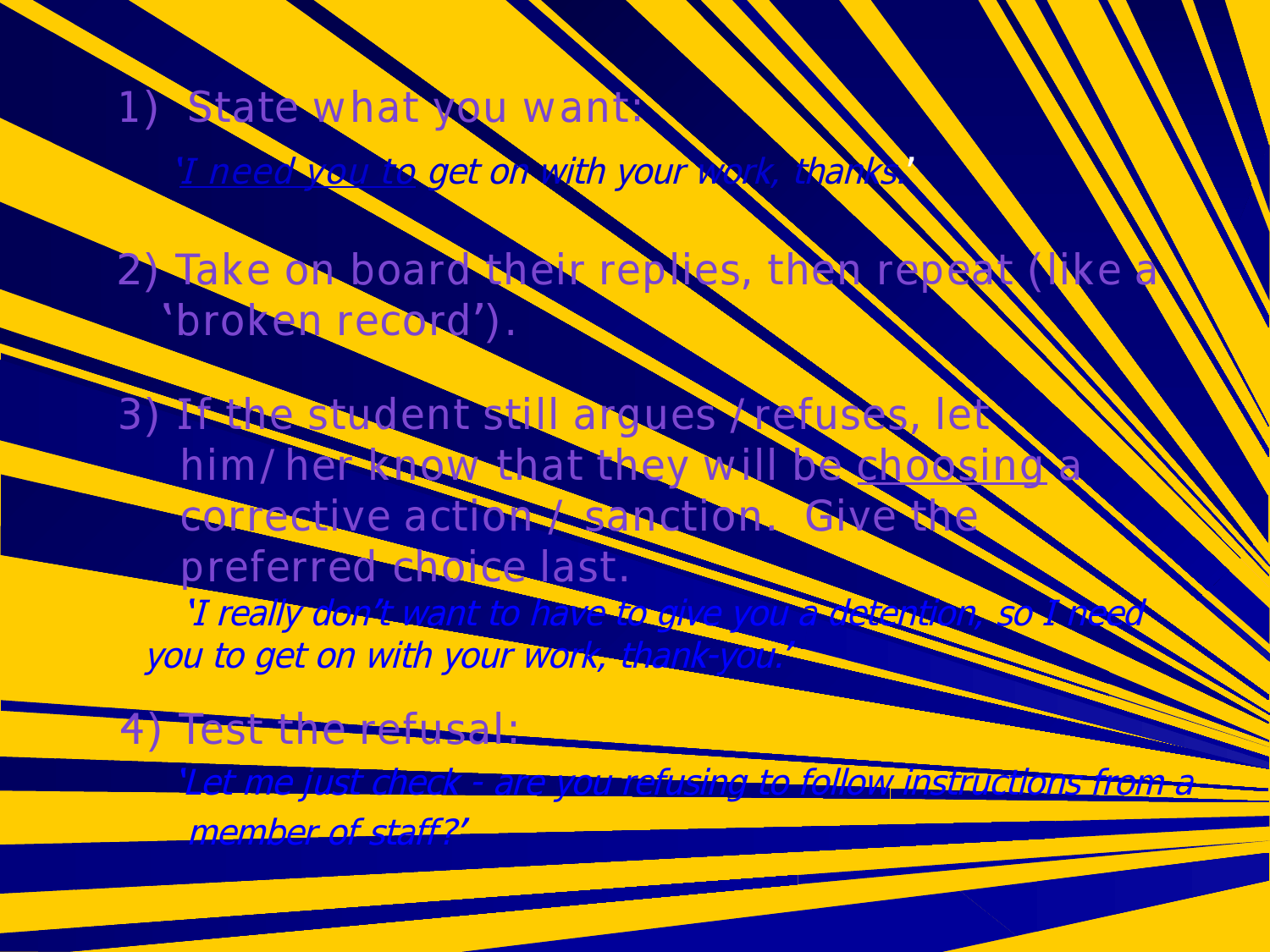

1)  State what you want:
     ‘I need you to get on with your work, thanks.’
2) Take on board their replies, then repeat (like a ‘broken record’).
3) If the student still argues /refuses, let
     him/her know that they will be choosing a
     corrective action / sanction.  Give the
     preferred choice last.
      ‘I really don’t want to have to give you a detention, so I need 	you to get on with your work, thank-you.’
4) Test the refusal:
     ‘Let me just check - are you refusing to follow instructions from a
      member of staff?’